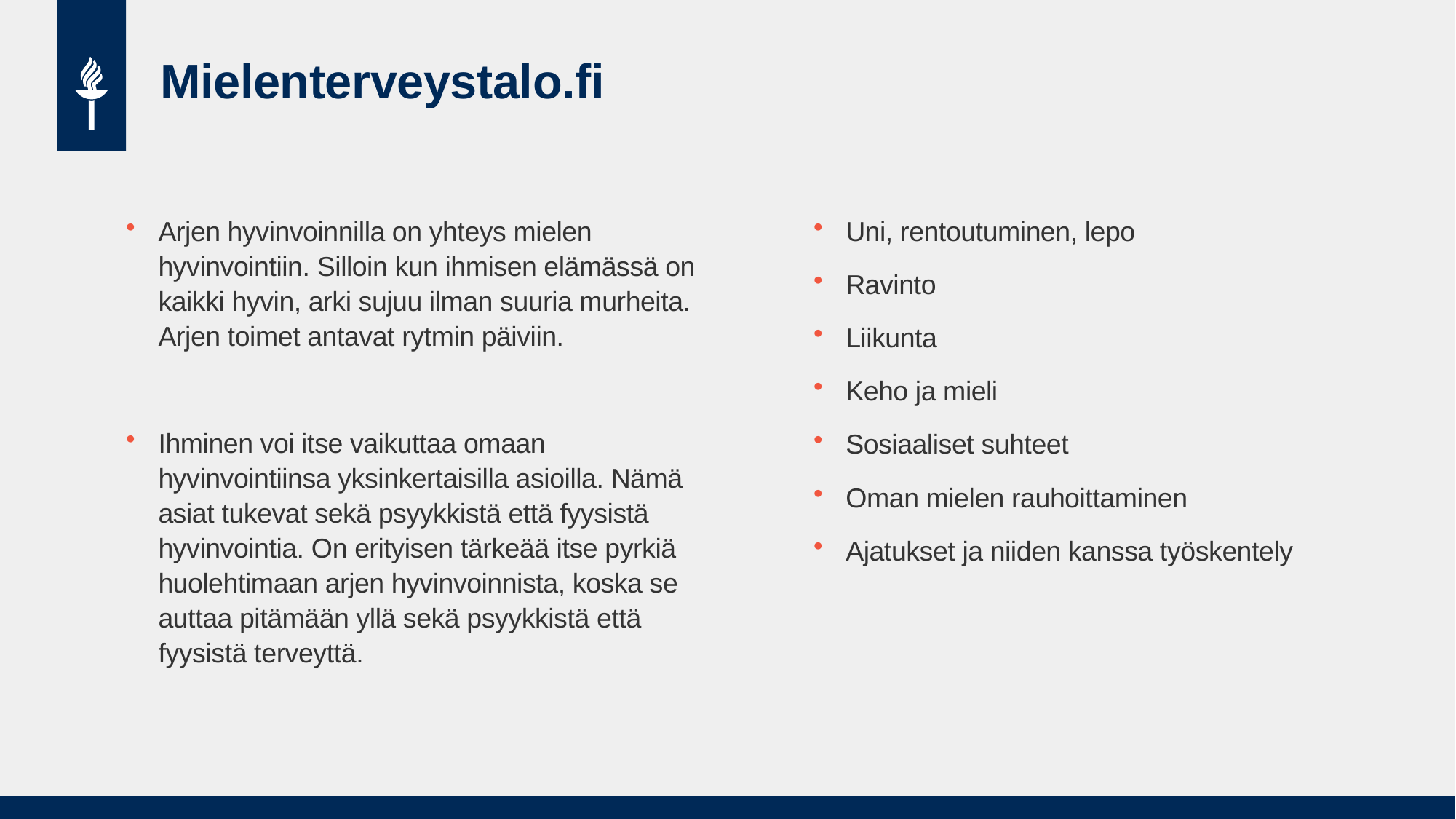

# Mielenterveystalo.fi
Arjen hyvinvoinnilla on yhteys mielen hyvinvointiin. Silloin kun ihmisen elämässä on kaikki hyvin, arki sujuu ilman suuria murheita. Arjen toimet antavat rytmin päiviin.

Ihminen voi itse vaikuttaa omaan hyvinvointiinsa yksinkertaisilla asioilla. Nämä asiat tukevat sekä psyykkistä että fyysistä hyvinvointia. On erityisen tärkeää itse pyrkiä huolehtimaan arjen hyvinvoinnista, koska se auttaa pitämään yllä sekä psyykkistä että fyysistä terveyttä.

Uni, rentoutuminen, lepo
Ravinto
Liikunta
Keho ja mieli
Sosiaaliset suhteet
Oman mielen rauhoittaminen
Ajatukset ja niiden kanssa työskentely